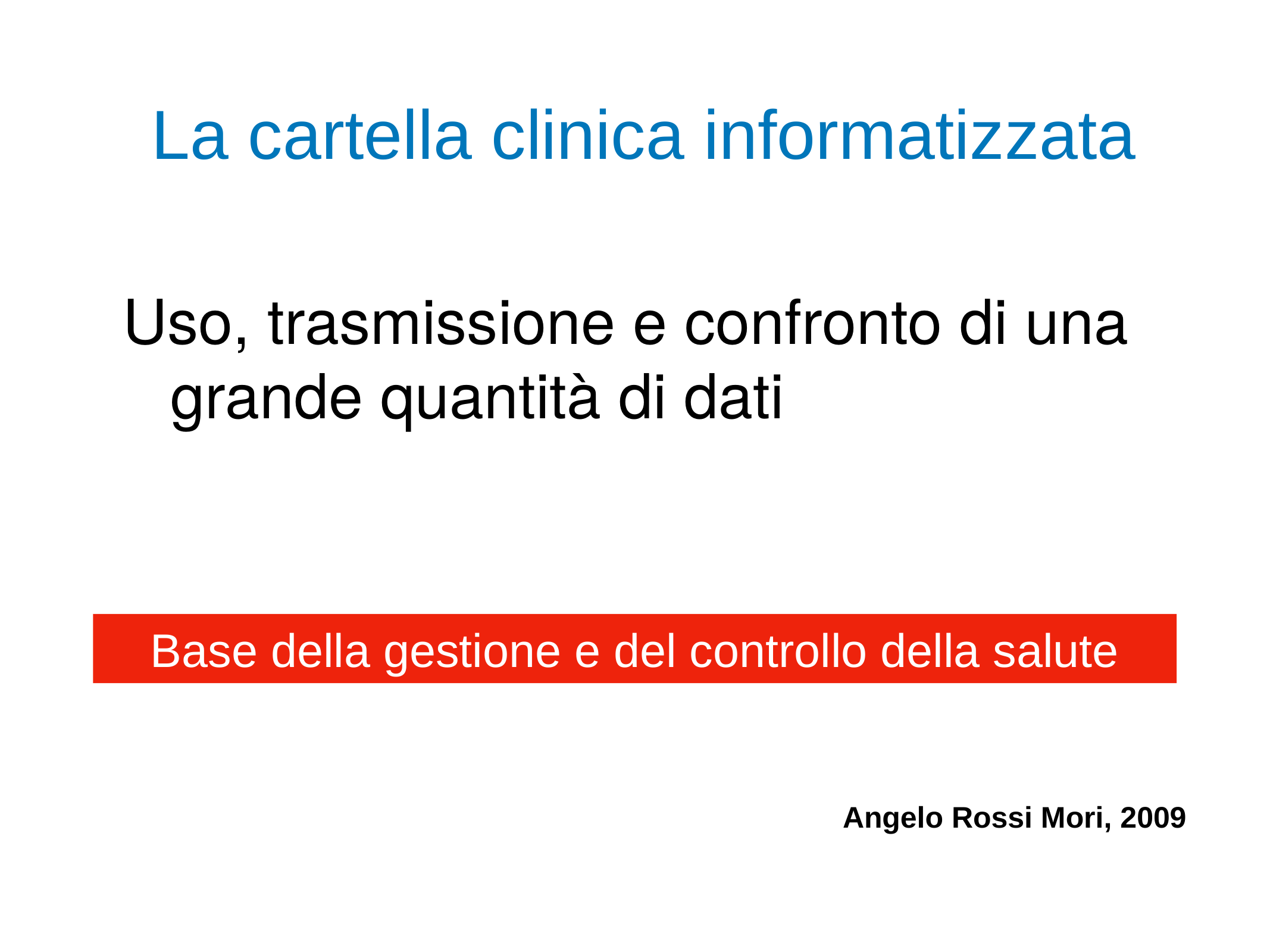

# La cartella clinica informatizzata
Uso, trasmissione e confronto di una grande quantità di dati
Base della gestione e del controllo della salute
Angelo Rossi Mori, 2009